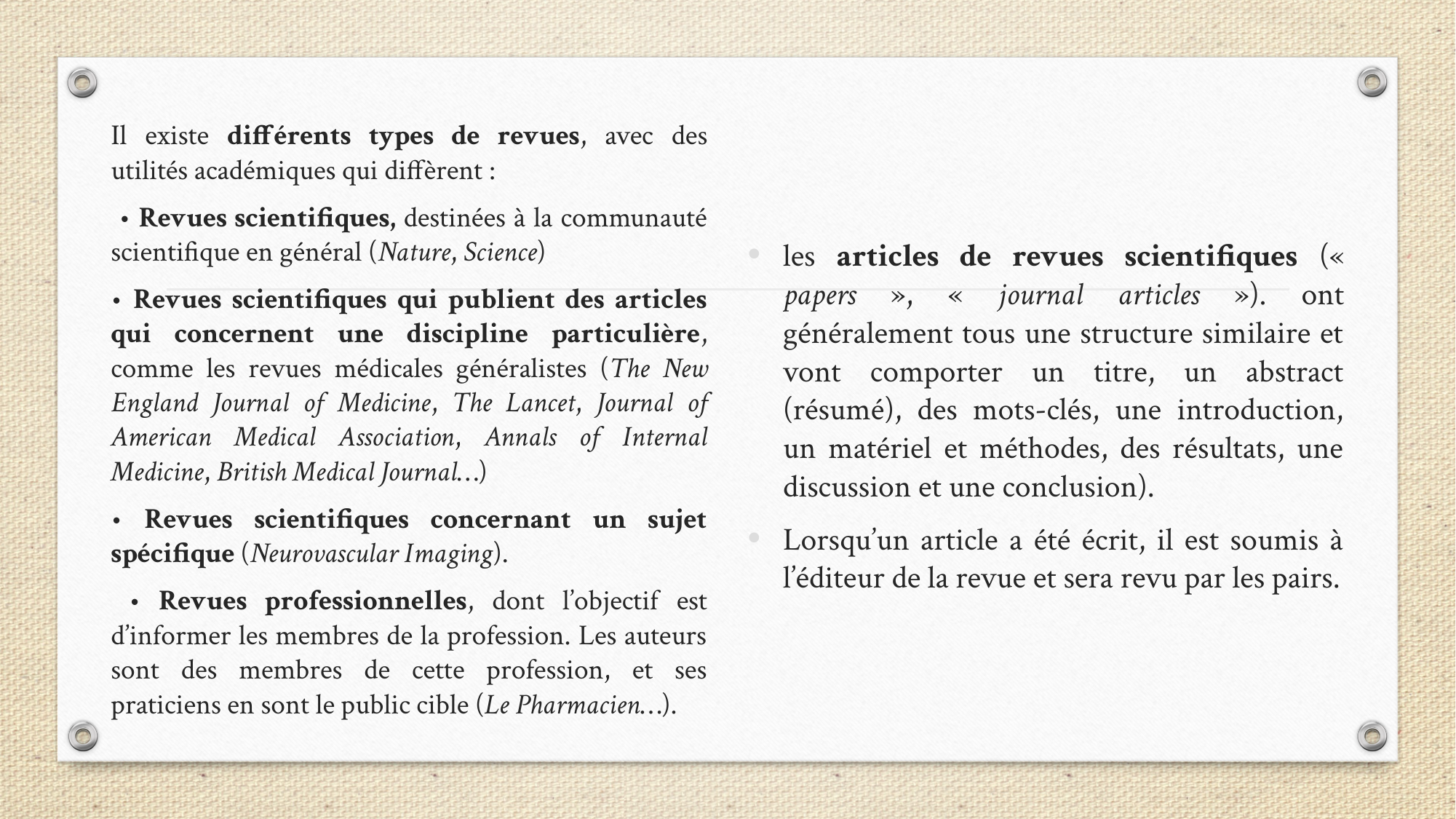

Il existe différents types de revues, avec des utilités académiques qui diffèrent :
 • Revues scientifiques, destinées à la communauté scientifique en général (Nature, Science)
• Revues scientifiques qui publient des articles qui concernent une discipline particulière, comme les revues médicales généralistes (The New England Journal of Medicine, The Lancet, Journal of American Medical Association, Annals of Internal Medicine, British Medical Journal…)
• Revues scientifiques concernant un sujet spécifique (Neurovascular Imaging).
 • Revues professionnelles, dont l’objectif est d’informer les membres de la profession. Les auteurs sont des membres de cette profession, et ses praticiens en sont le public cible (Le Pharmacien…).

les articles de revues scientifiques (« papers », « journal articles »). ont généralement tous une structure similaire et vont comporter un titre, un abstract (résumé), des mots-clés, une introduction, un matériel et méthodes, des résultats, une discussion et une conclusion).
Lorsqu’un article a été écrit, il est soumis à l’éditeur de la revue et sera revu par les pairs.